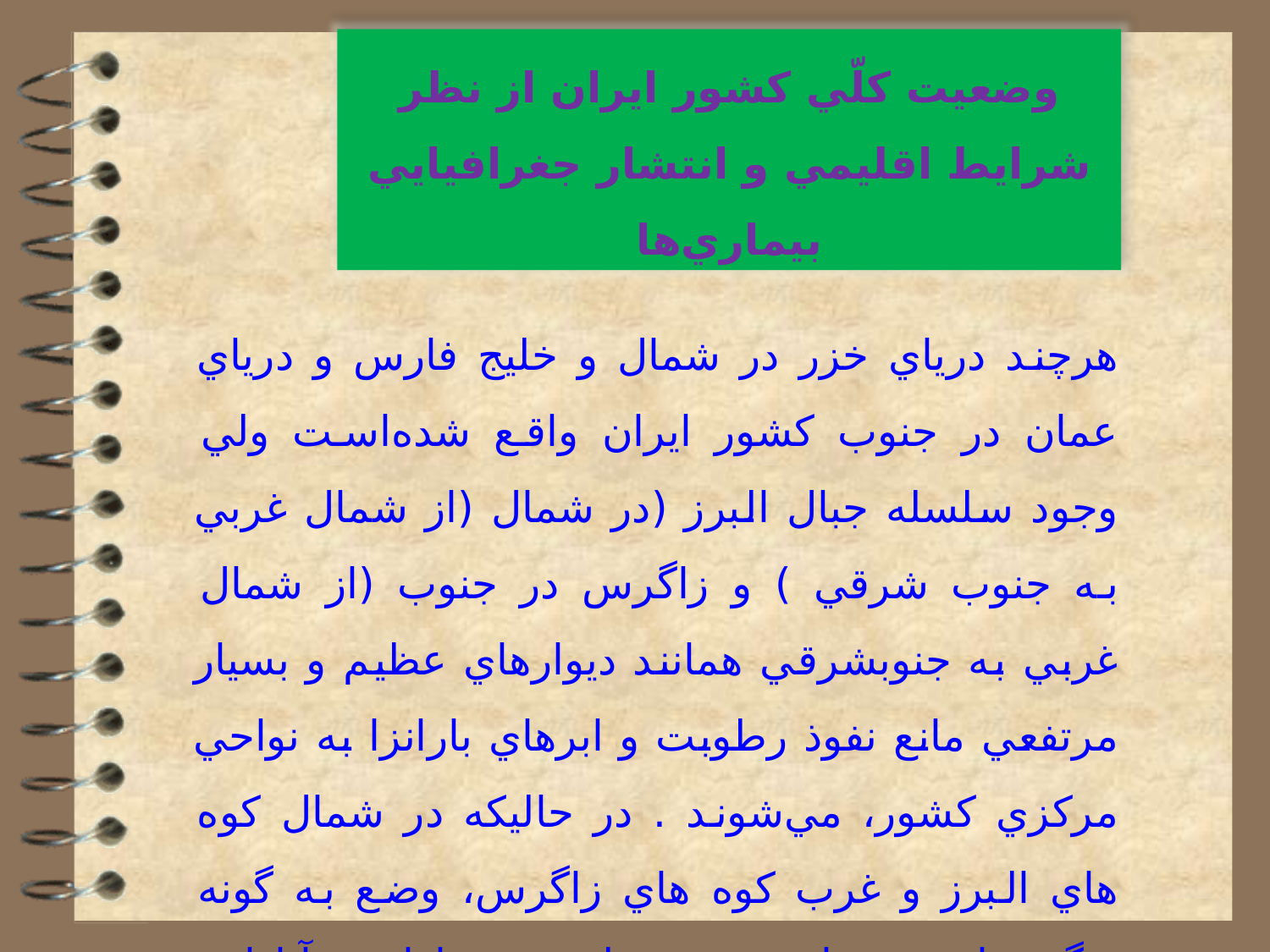

وضعيت كلّي كشور ايران از نظر شرايط اقليمي و انتشار جغرافيايي بيماري‌ها
هرچند درياي خزر در شمال و خليج فارس و درياي عمان در جنوب كشور ايران واقع شده‌است ولي وجود سلسله جبال البرز (در شمال (از شمال غربي به جنوب شرقي ) و زاگرس در جنوب (از شمال غربي به جنوبشرقي همانند ديوارهاي عظيم و بسيار مرتفعي مانع نفوذ رطوبت و ابرهاي بارانزا به نواحي مركزي كشور، مي‌شوند . در حاليكه در شمال كوه هاي البرز و غرب كوه هاي زاگرس، وضع به گونه ديگري است و از نعمت رطوبت و باران و آباداني ناشي از آن برخوردار بوده است.